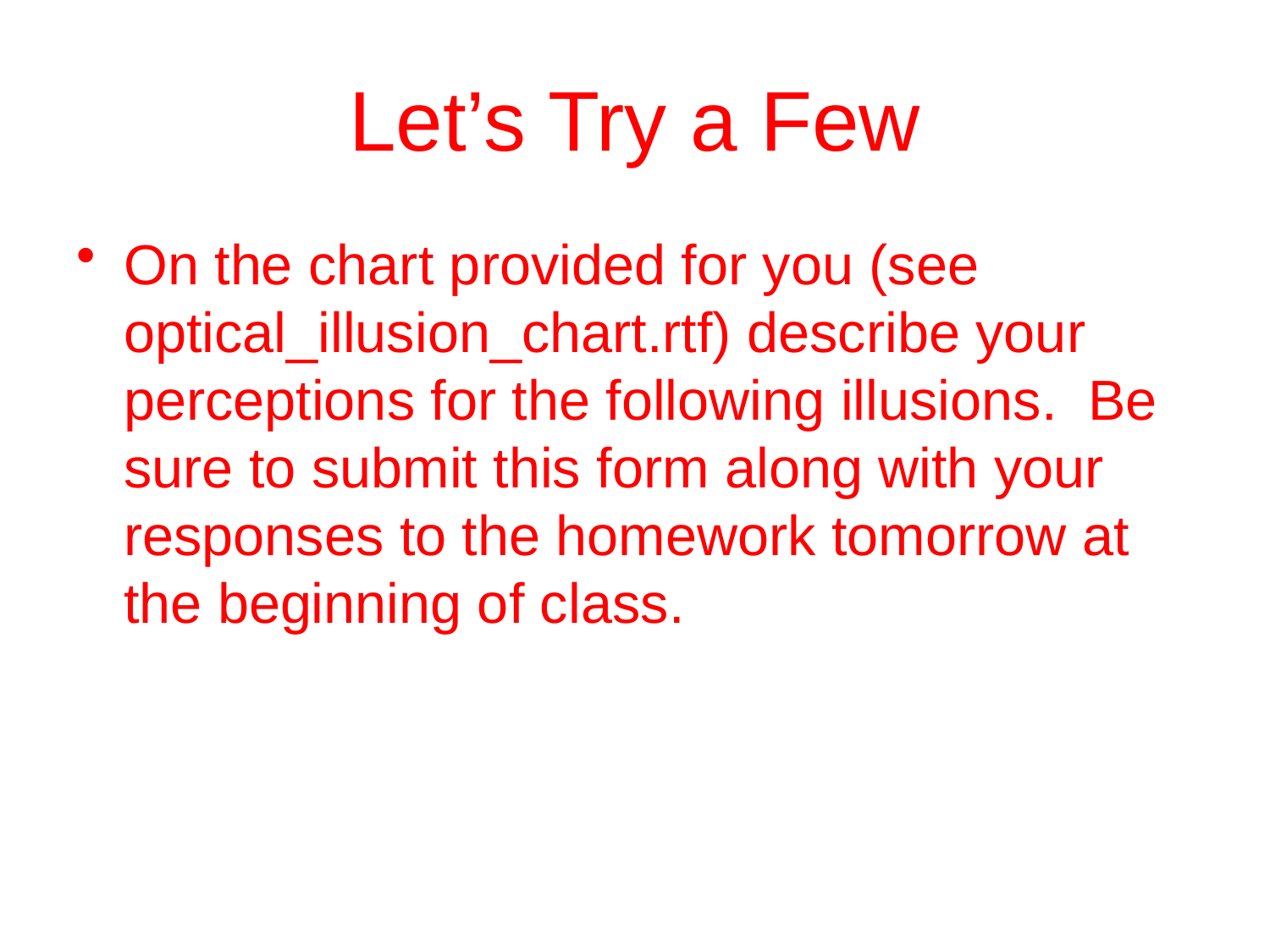

# Let’s Try a Few
On the chart provided for you (see optical_illusion_chart.rtf) describe your perceptions for the following illusions.  Be sure to submit this form along with your responses to the homework tomorrow at the beginning of class.